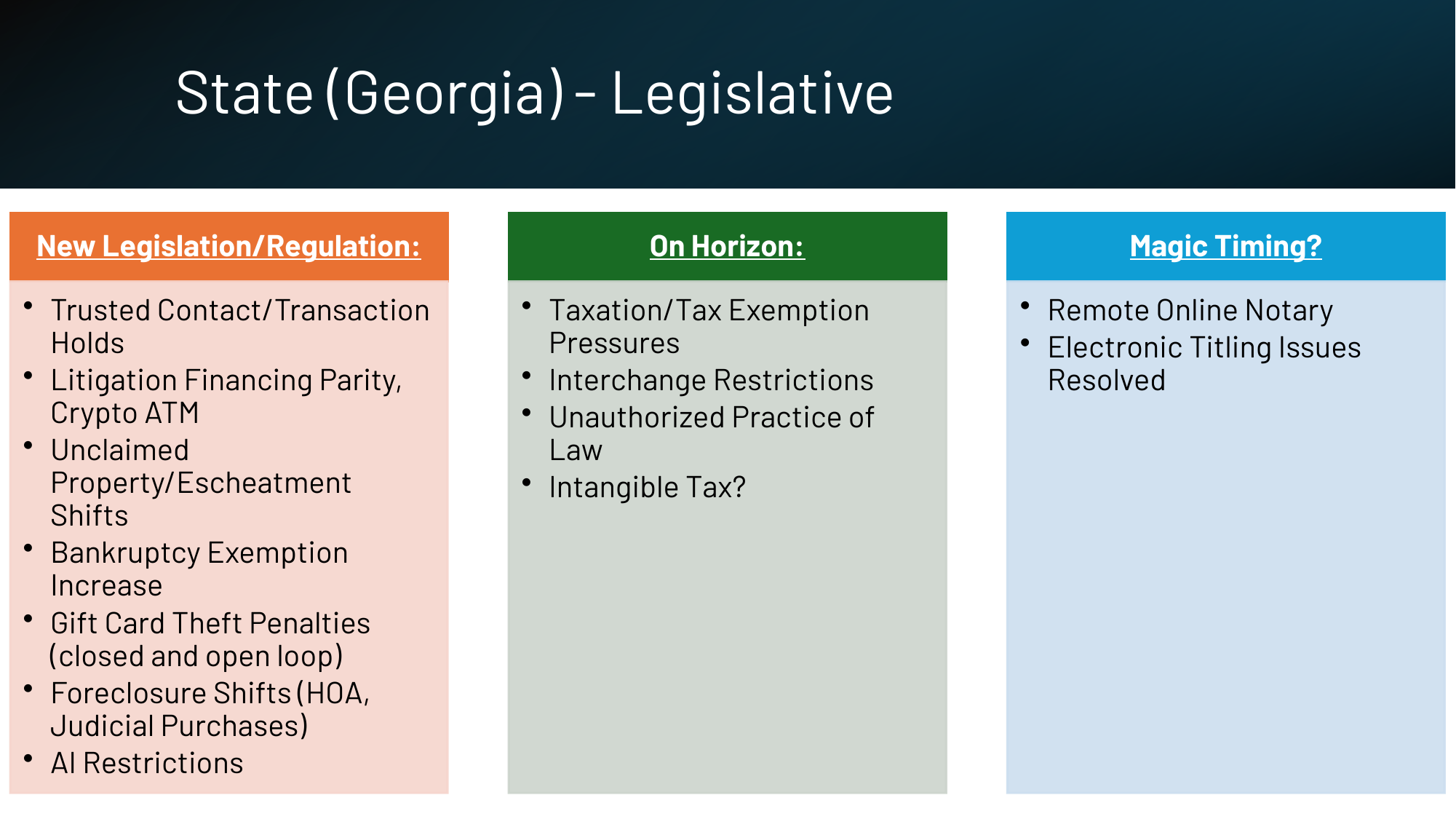

# State (Georgia) - Legislative
New Legislation/Regulation:
Trusted Contact/Transaction Holds
Litigation Financing Parity, Crypto ATM
Unclaimed Property/Escheatment Shifts
Bankruptcy Exemption Increase
Gift Card Theft Penalties (closed and open loop)
Foreclosure Shifts (HOA, Judicial Purchases)
AI Restrictions
On Horizon:
Taxation/Tax Exemption Pressures
Interchange Restrictions
Unauthorized Practice of Law
Intangible Tax?
Magic Timing?
Remote Online Notary
Electronic Titling Issues Resolved